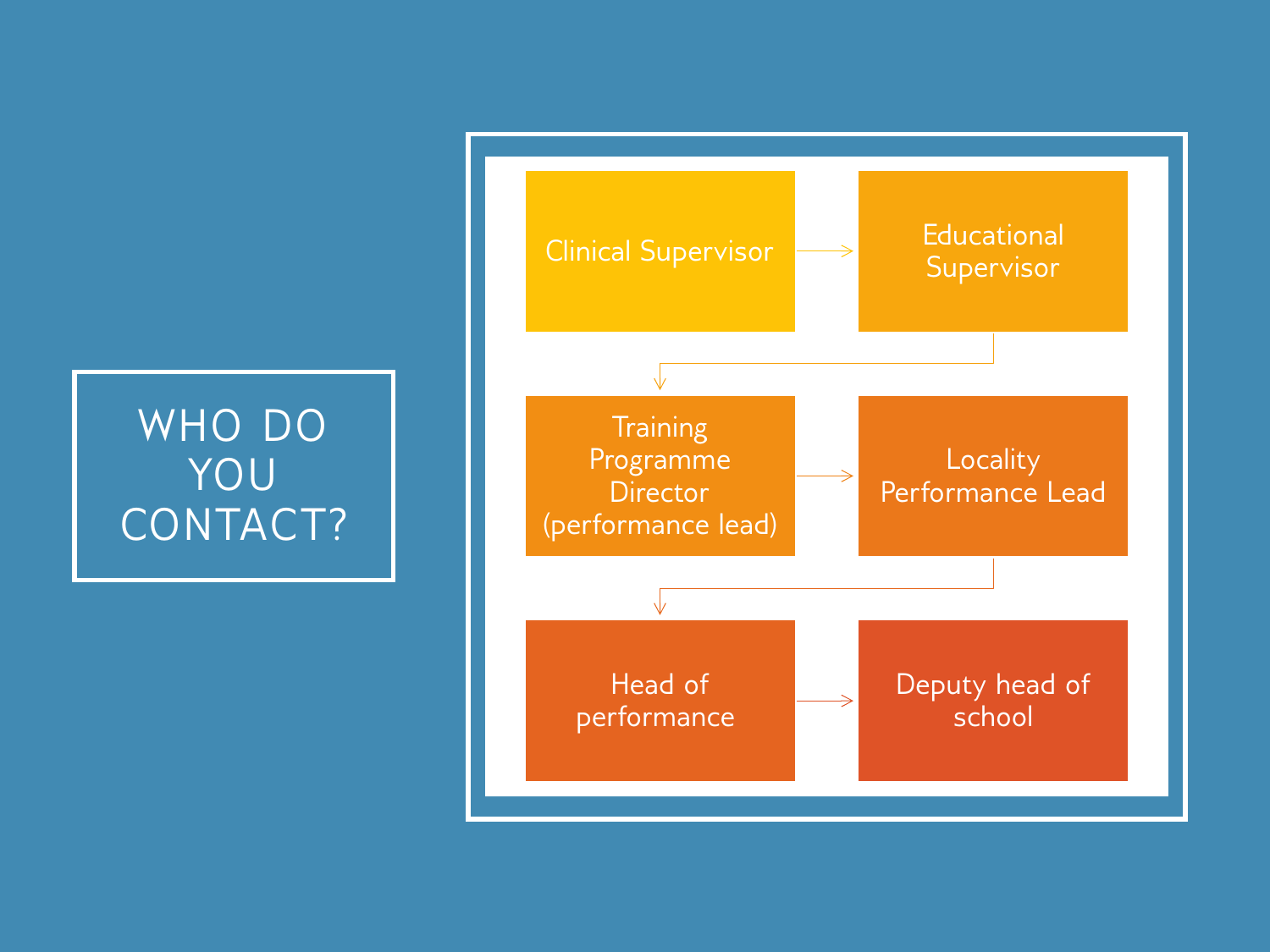

Clinical Supervisor

Educational Supervisor

Training Programme Director (performance lead)

Locality Performance Lead

Head of performance
Deputy head of school
# Who do you contact?